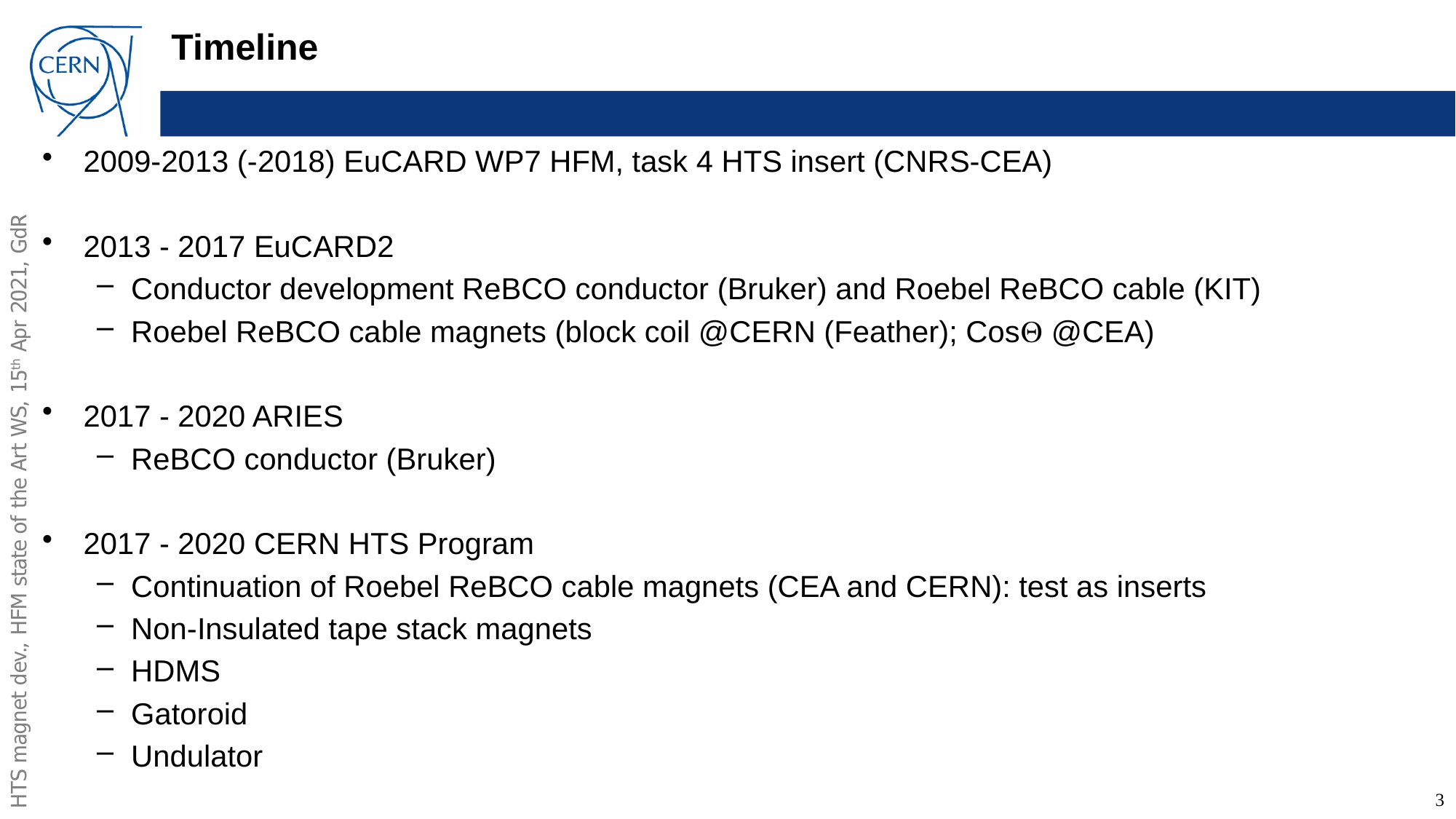

# Timeline
2009-2013 (-2018) EuCARD WP7 HFM, task 4 HTS insert (CNRS-CEA)

2013 - 2017 EuCARD2
Conductor development ReBCO conductor (Bruker) and Roebel ReBCO cable (KIT)
Roebel ReBCO cable magnets (block coil @CERN (Feather); CosΘ @CEA)

2017 - 2020 ARIES
ReBCO conductor (Bruker)

2017 - 2020 CERN HTS Program
Continuation of Roebel ReBCO cable magnets (CEA and CERN): test as inserts
Non-Insulated tape stack magnets
HDMS
Gatoroid
Undulator

3